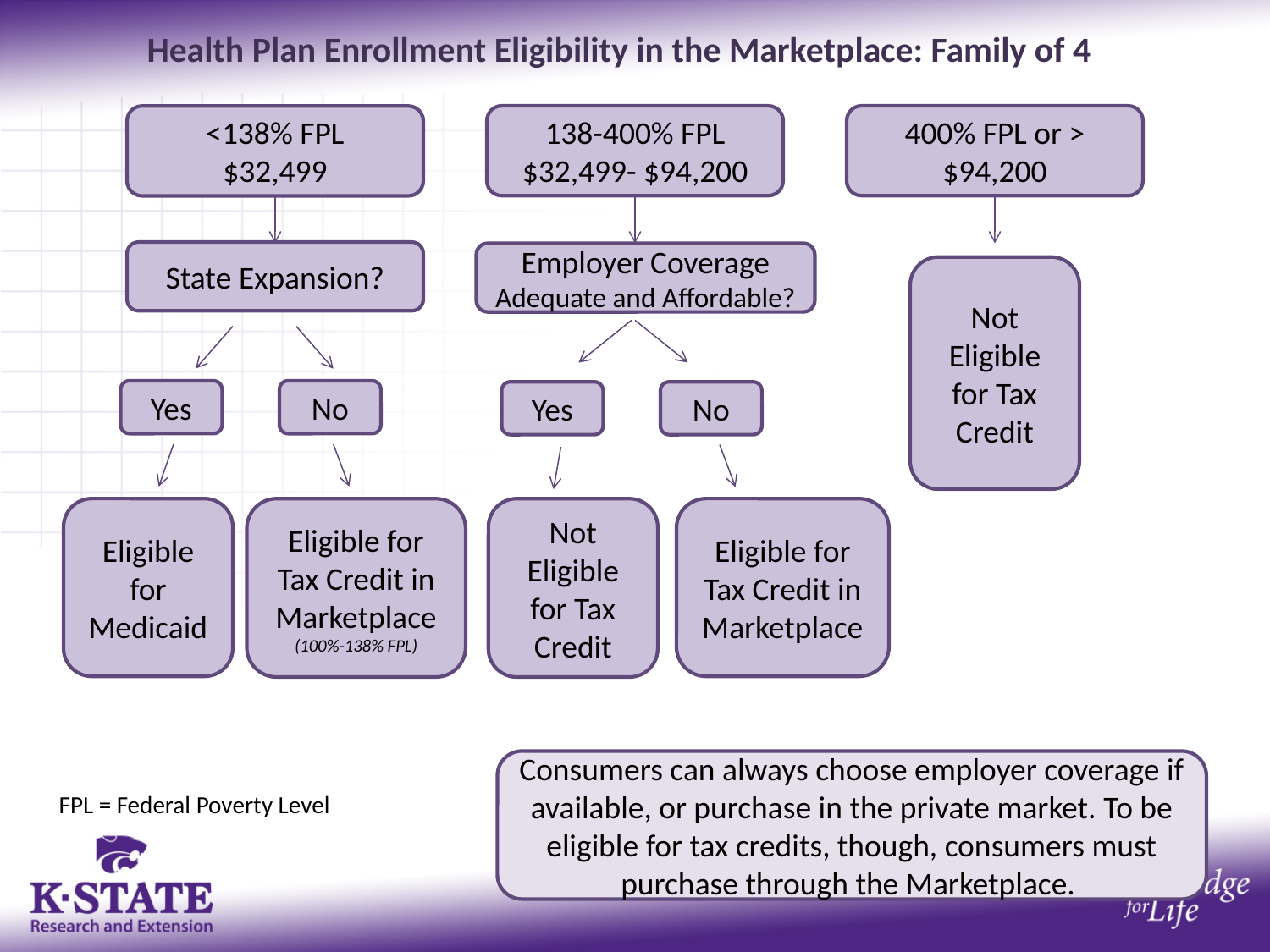

Health Plan Enrollment Eligibility in the Marketplace: Family of 4
138-400% FPL
$32,499- $94,200
400% FPL or >
$94,200
<138% FPL
$32,499
State Expansion?
Employer Coverage Adequate and Affordable?
Not Eligible for Tax Credit
Yes
No
Yes
No
Eligible for Medicaid
Not Eligible for Tax Credit
Eligible for Tax Credit in Marketplace
Eligible for Tax Credit in Marketplace
(100%-138% FPL)
Consumers can always choose employer coverage if available, or purchase in the private market. To be eligible for tax credits, though, consumers must purchase through the Marketplace.
FPL = Federal Poverty Level